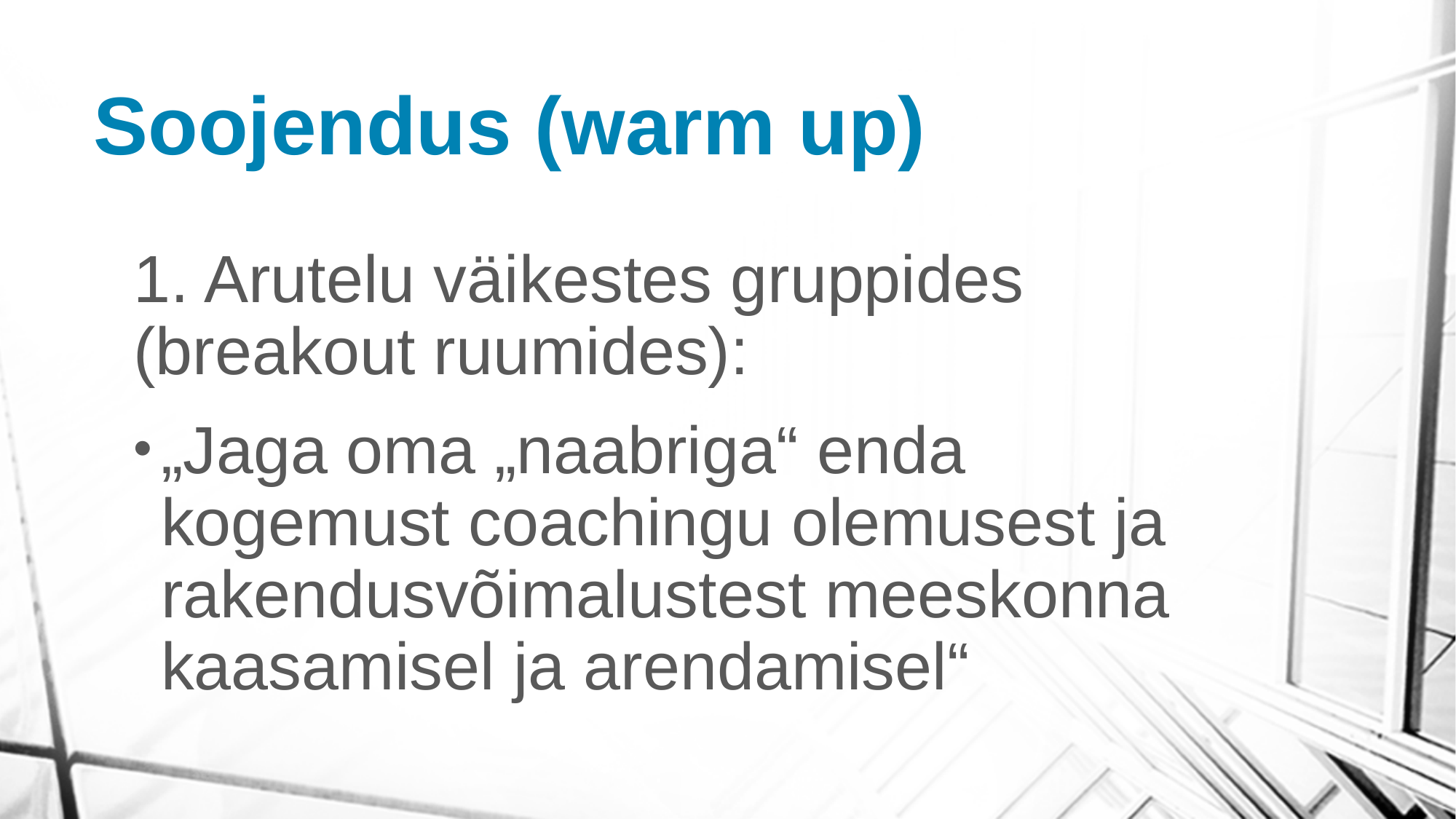

# Soojendus (warm up)

1. Arutelu väikestes gruppides (breakout ruumides):
„Jaga oma „naabriga“ enda kogemust coachingu olemusest ja rakendusvõimalustest meeskonna kaasamisel ja arendamisel“